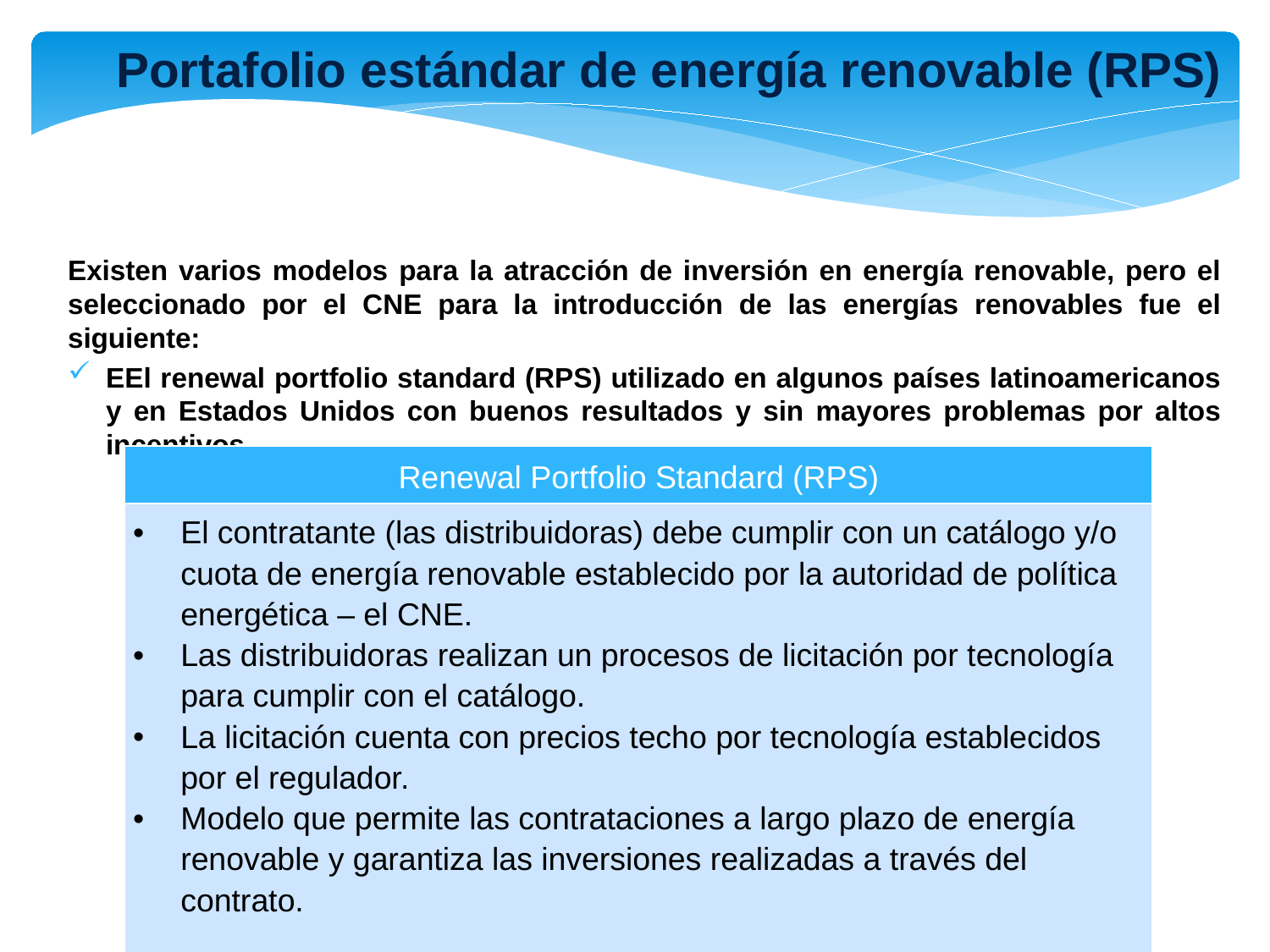

Portafolio estándar de energía renovable (RPS)
Existen varios modelos para la atracción de inversión en energía renovable, pero el seleccionado por el CNE para la introducción de las energías renovables fue el siguiente:
EEl renewal portfolio standard (RPS) utilizado en algunos países latinoamericanos y en Estados Unidos con buenos resultados y sin mayores problemas por altos incentivos.
| Renewal Portfolio Standard (RPS) |
| --- |
| El contratante (las distribuidoras) debe cumplir con un catálogo y/o cuota de energía renovable establecido por la autoridad de política energética – el CNE. Las distribuidoras realizan un procesos de licitación por tecnología para cumplir con el catálogo. La licitación cuenta con precios techo por tecnología establecidos por el regulador. Modelo que permite las contrataciones a largo plazo de energía renovable y garantiza las inversiones realizadas a través del contrato. |